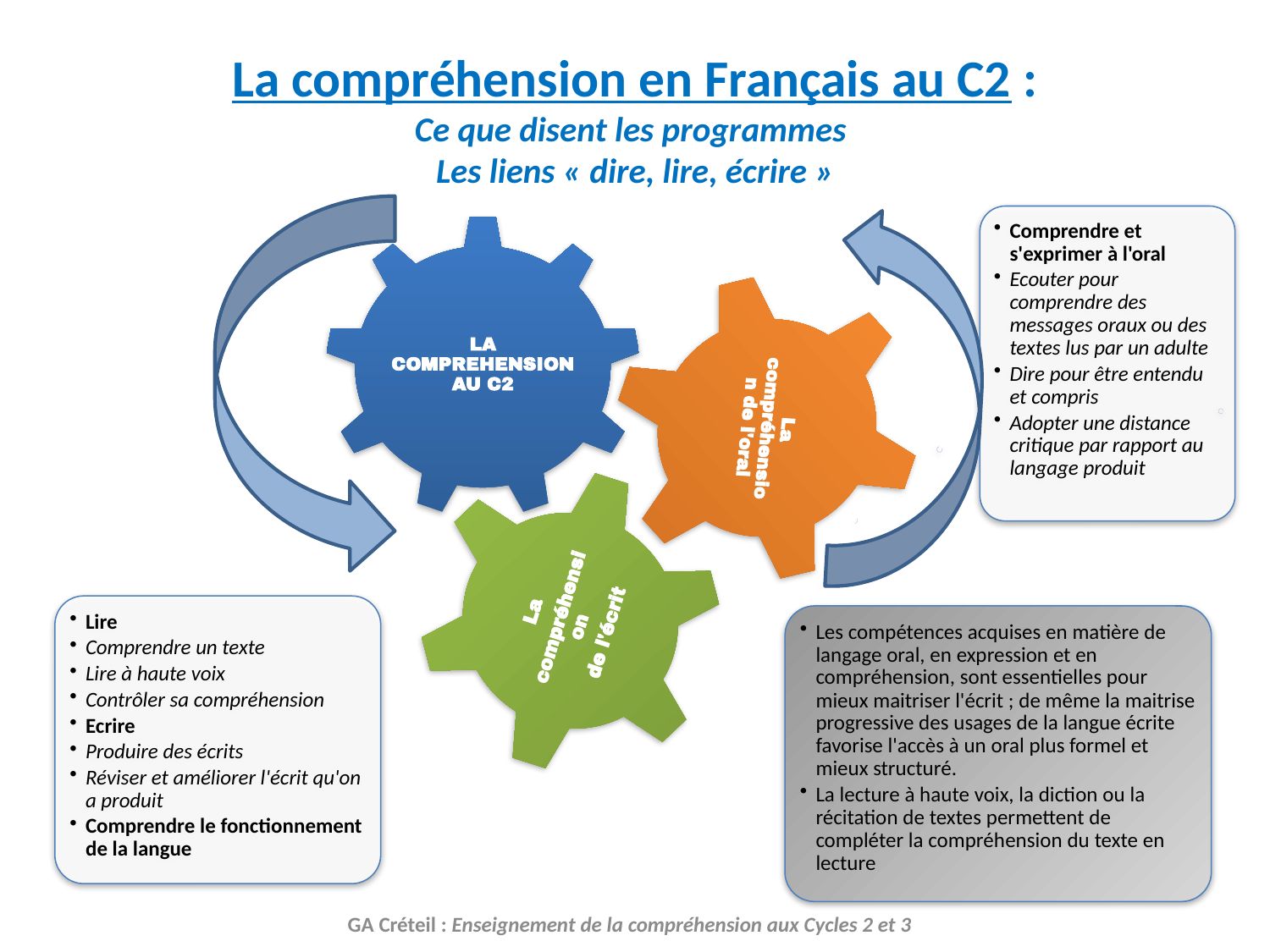

# La compréhension en Français au C2 : Ce que disent les programmes  Les liens « dire, lire, écrire »

LA COMPREHENSION AU C2
Comprendre et s'exprimer à l'oral
Ecouter pour comprendre des messages oraux ou des textes lus par un adulte
Dire pour être entendu et compris
Adopter une distance critique par rapport au langage produit
La compréhension de l'oral
Les compétences acquises en matière de langage oral, en expression et en compréhension, sont essentielles pour mieux maitriser l'écrit ; de même la maitrise progressive des usages de la langue écrite favorise l'accès à un oral plus formel et mieux structuré.
La lecture à haute voix, la diction ou la récitation de textes permettent de compléter la compréhension du texte en lecture
La
compréhension
de l'écrit
Lire
Comprendre un texte
Lire à haute voix
Contrôler sa compréhension
Ecrire
Produire des écrits
Réviser et améliorer l'écrit qu'on a produit
Comprendre le fonctionnement de la langue

GA Créteil : Enseignement de la compréhension aux Cycles 2 et 3